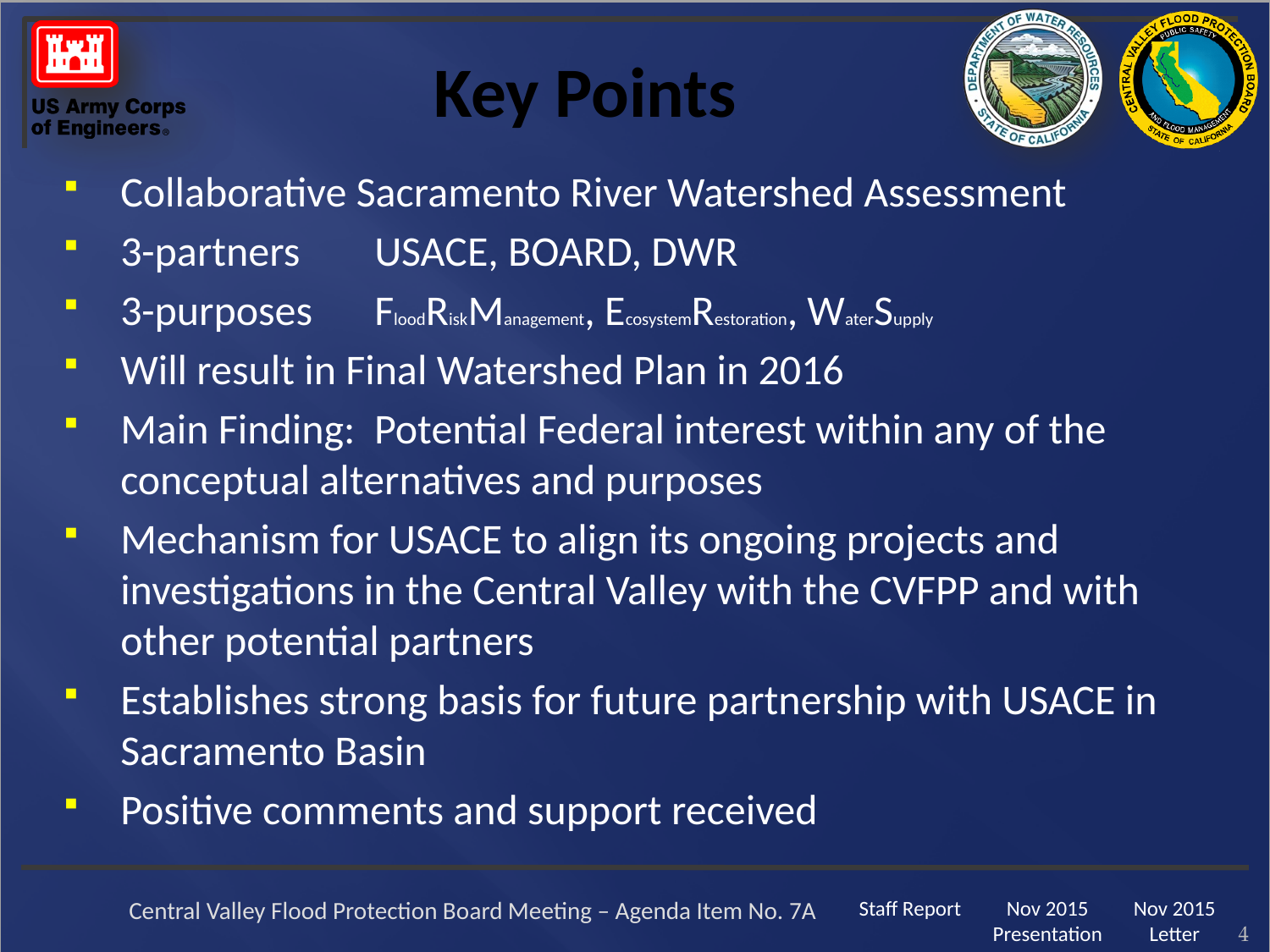

# Key Points
Collaborative Sacramento River Watershed Assessment
3-partners	USACE, BOARD, DWR
3-purposes	FloodRiskManagement, EcosystemRestoration, WaterSupply
Will result in Final Watershed Plan in 2016
Main Finding:  Potential Federal interest within any of the conceptual alternatives and purposes
Mechanism for USACE to align its ongoing projects and investigations in the Central Valley with the CVFPP and with other potential partners
Establishes strong basis for future partnership with USACE in Sacramento Basin
Positive comments and support received

4